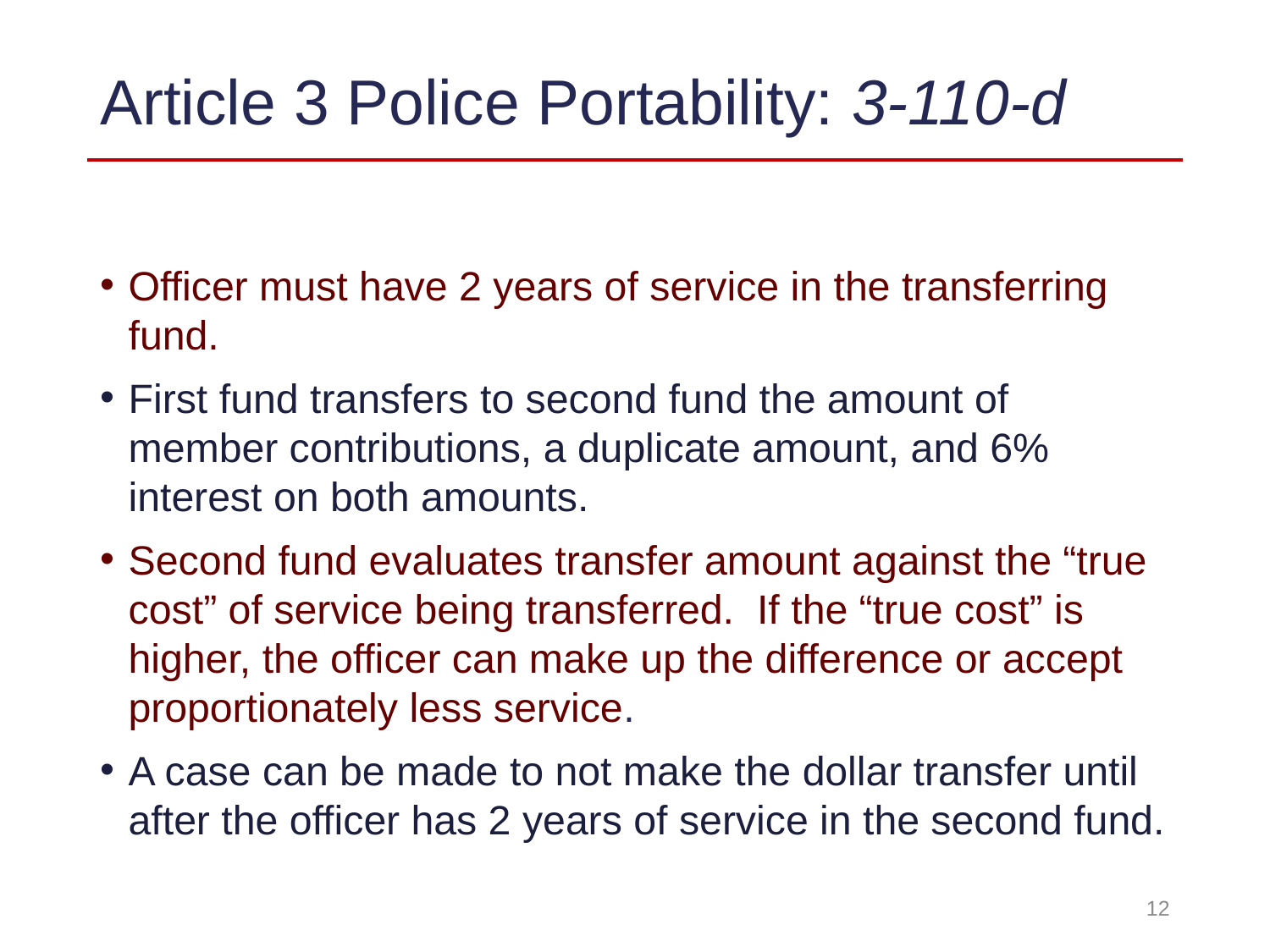

# Article 3 Police Portability: 3-110-d
Officer must have 2 years of service in the transferring fund.
First fund transfers to second fund the amount of member contributions, a duplicate amount, and 6% interest on both amounts.
Second fund evaluates transfer amount against the “true cost” of service being transferred.  If the “true cost” is higher, the officer can make up the difference or accept proportionately less service.
A case can be made to not make the dollar transfer until after the officer has 2 years of service in the second fund.

12